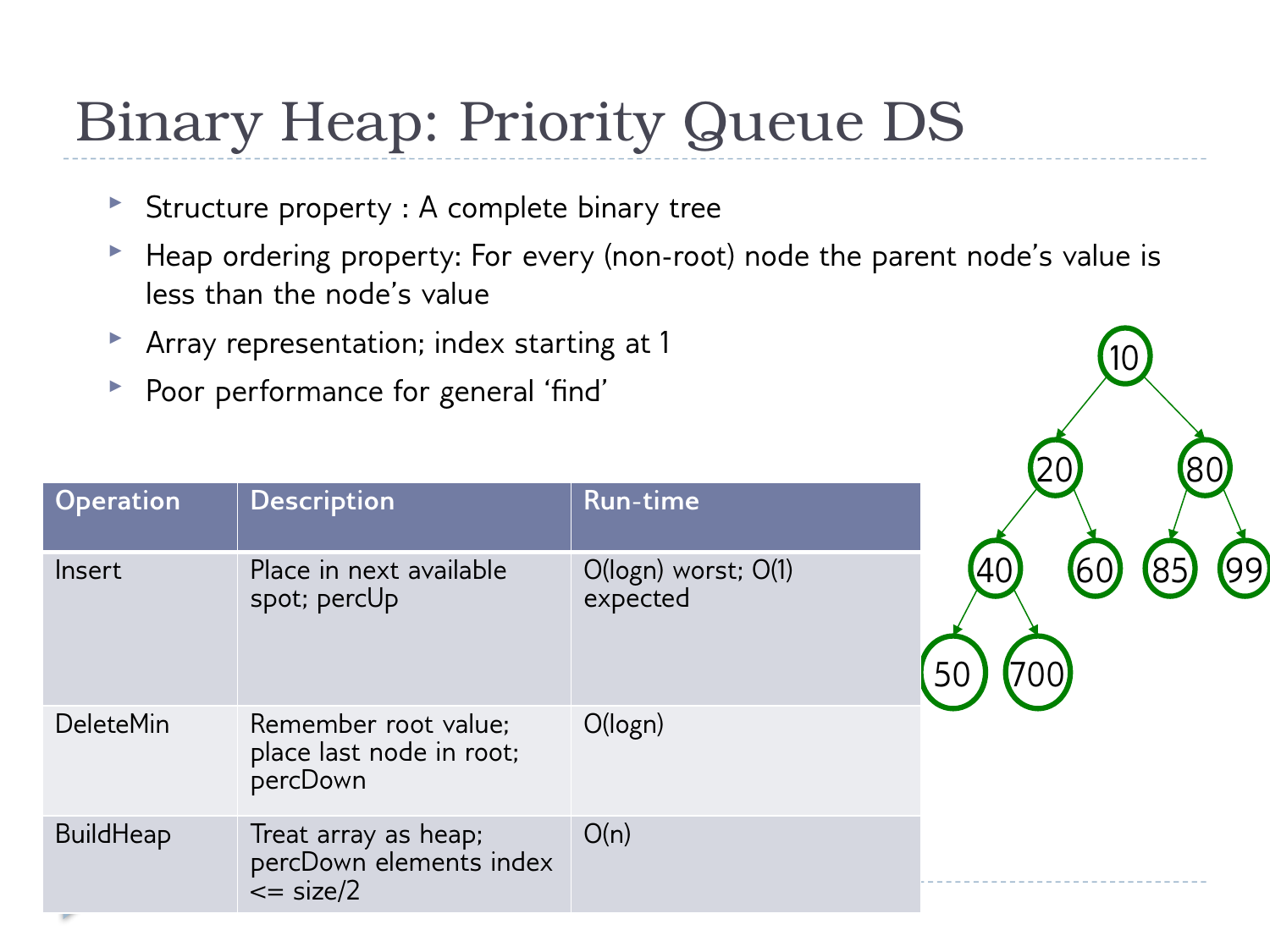

# Binary Heap: Priority Queue DS
Structure property : A complete binary tree
Heap ordering property: For every (non-root) node the parent node’s value is less than the node’s value
Array representation; index starting at 1
Poor performance for general ‘find’

10
20
80
40
60
85
99
50
700
| Operation | Description | Run-time |
| --- | --- | --- |
| Insert | Place in next available spot; percUp | O(logn) worst; O(1) expected |
| DeleteMin | Remember root value; place last node in root; percDown | O(logn) |
| BuildHeap | Treat array as heap; percDown elements index <= size/2 | O(n) |
5